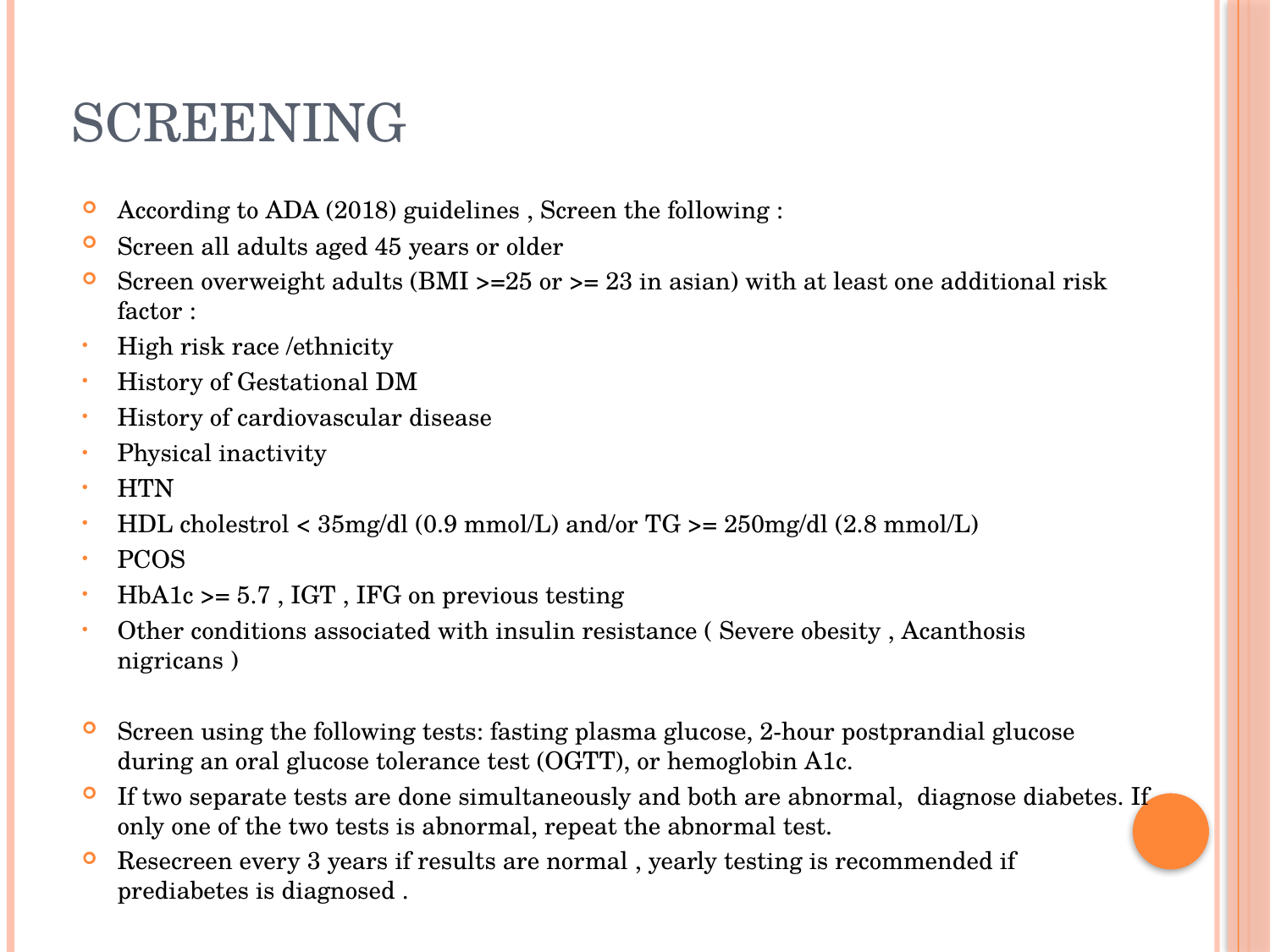

# Screening
According to ADA (2018) guidelines , Screen the following :
Screen all adults aged 45 years or older
Screen overweight adults (BMI >=25 or >= 23 in asian) with at least one additional risk factor :
High risk race /ethnicity
History of Gestational DM
History of cardiovascular disease
Physical inactivity
HTN
HDL cholestrol < 35mg/dl (0.9 mmol/L) and/or TG >= 250mg/dl (2.8 mmol/L)
PCOS
HbA1c >= 5.7 , IGT , IFG on previous testing
Other conditions associated with insulin resistance ( Severe obesity , Acanthosis nigricans )

Screen using the following tests: fasting plasma glucose, 2-hour postprandial glucose during an oral glucose tolerance test (OGTT), or hemoglobin A1c.
If two separate tests are done simultaneously and both are abnormal,  diagnose diabetes. If only one of the two tests is abnormal, repeat the abnormal test.
Resecreen every 3 years if results are normal , yearly testing is recommended if prediabetes is diagnosed .